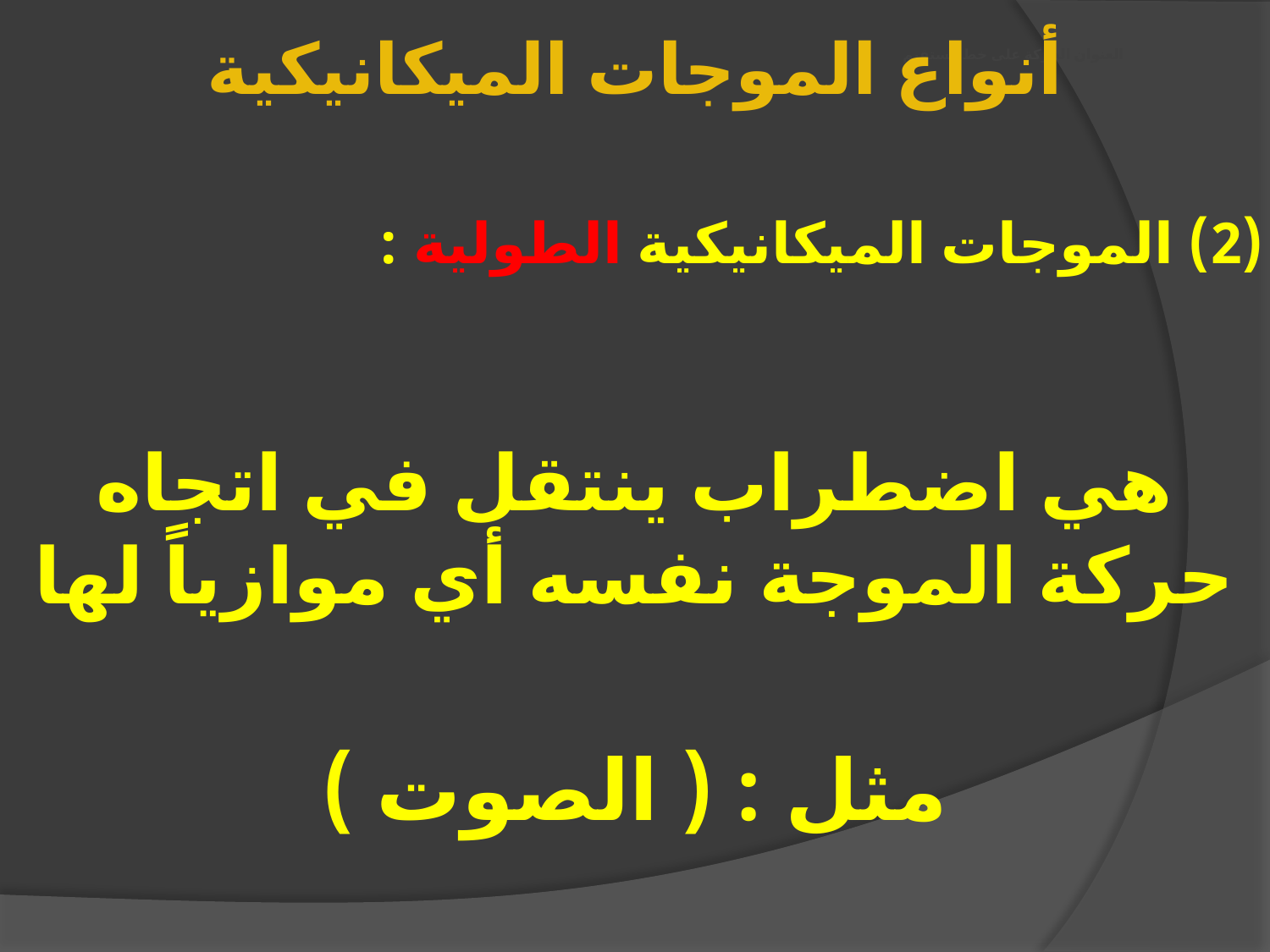

أنواع الموجات الميكانيكية
# العنوان الحركة على خط مستقيم
(2) الموجات الميكانيكية الطولية :
هي اضطراب ينتقل في اتجاه حركة الموجة نفسه أي موازياً لها
مثل : ( الصوت )